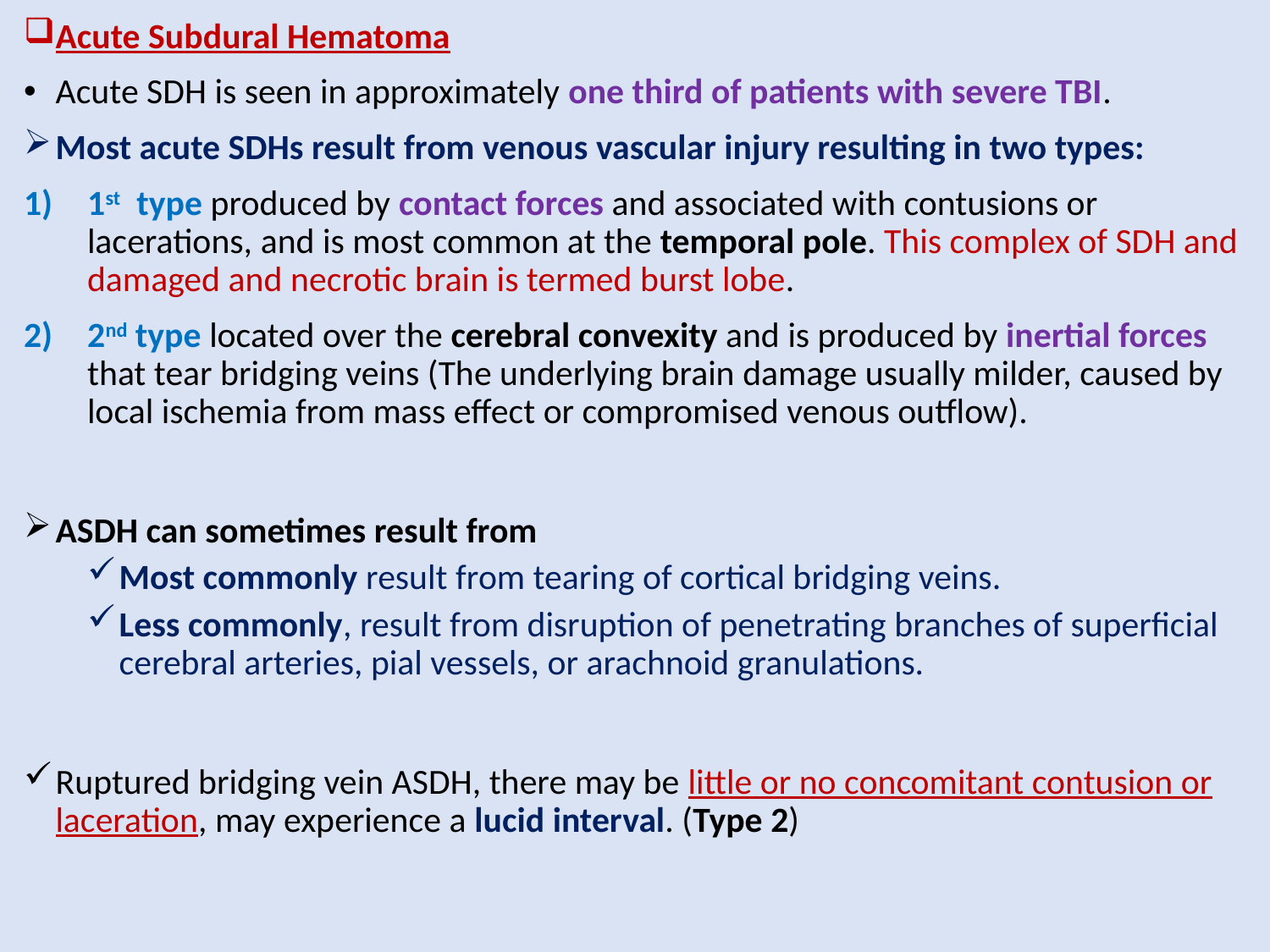

Acute Subdural Hematoma
Acute SDH is seen in approximately one third of patients with severe TBI.
Most acute SDHs result from venous vascular injury resulting in two types:
1st  type produced by contact forces and associated with contusions or lacerations, and is most common at the temporal pole. This complex of SDH and damaged and necrotic brain is termed burst lobe.
2nd type located over the cerebral convexity and is produced by inertial forces that tear bridging veins (The underlying brain damage usually milder, caused by local ischemia from mass effect or compromised venous outflow).

ASDH can sometimes result from
Most commonly result from tearing of cortical bridging veins.
Less commonly, result from disruption of penetrating branches of superficial cerebral arteries, pial vessels, or arachnoid granulations.

Ruptured bridging vein ASDH, there may be little or no concomitant contusion or laceration, may experience a lucid interval. (Type 2)